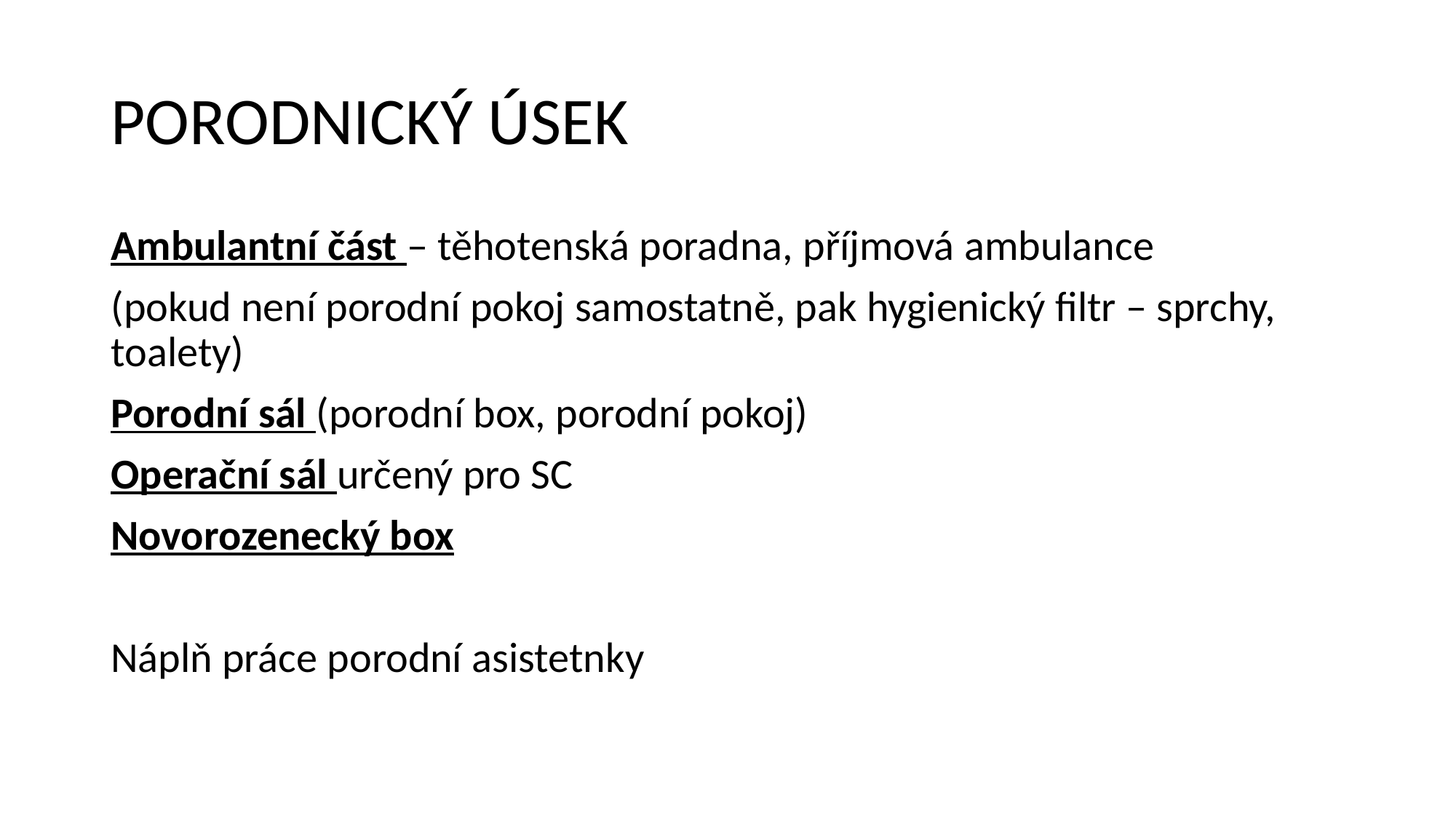

# PORODNICKÝ ÚSEK
Ambulantní část – těhotenská poradna, příjmová ambulance
(pokud není porodní pokoj samostatně, pak hygienický filtr – sprchy, toalety)
Porodní sál (porodní box, porodní pokoj)
Operační sál určený pro SC
Novorozenecký box

Náplň práce porodní asistetnky